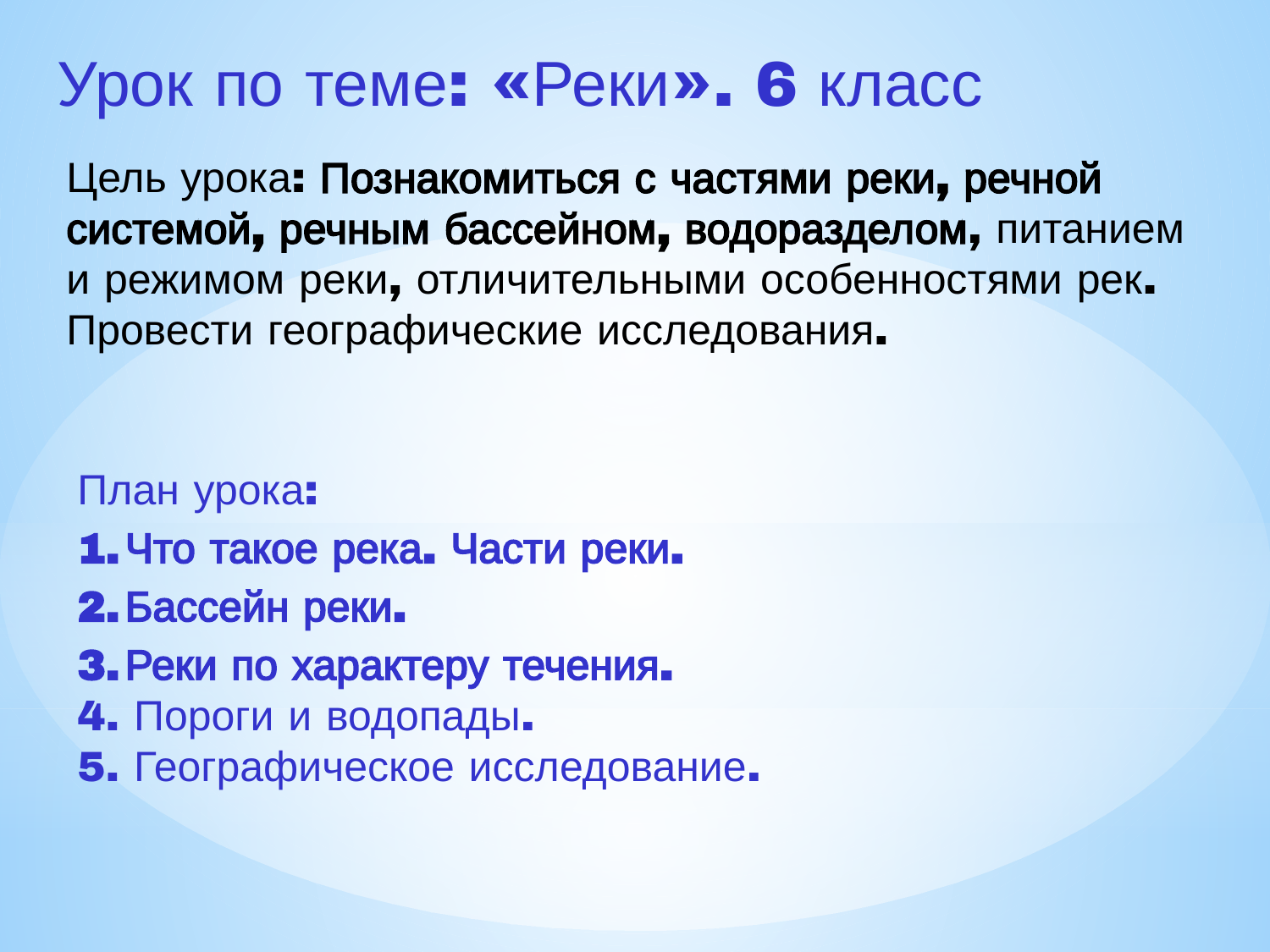

Урок по теме: «Реки». 6 класс
Цель урока: Познакомиться с частями реки, речной системой, речным бассейном, водоразделом, питанием и режимом реки, отличительными особенностями рек. Провести географические исследования.
План урока:
Что такое река. Части реки.
Бассейн реки.
Реки по характеру течения.
4. Пороги и водопады.
5. Географическое исследование.